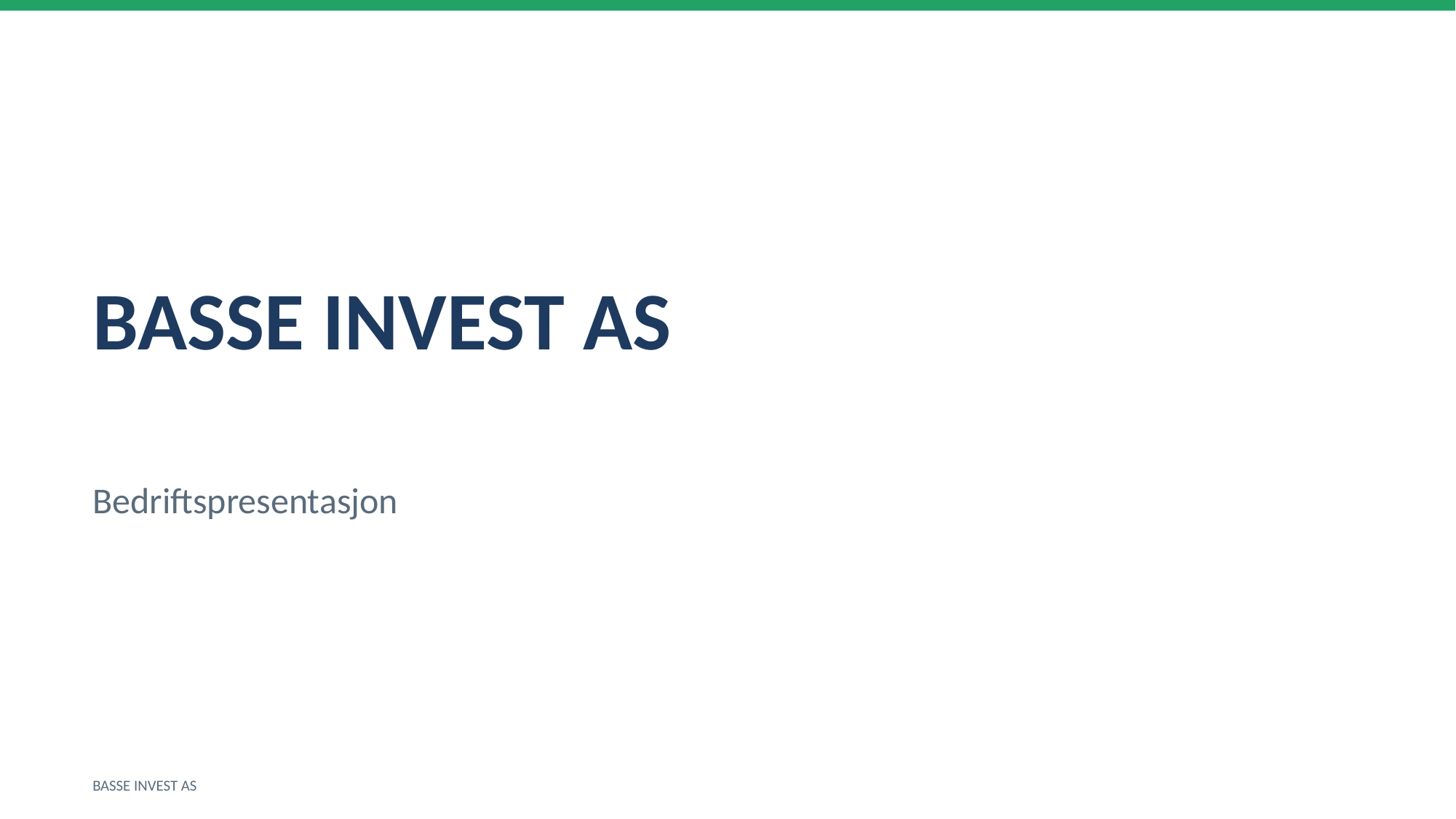

BASSE INVEST AS
Bedriftspresentasjon
BASSE INVEST AS